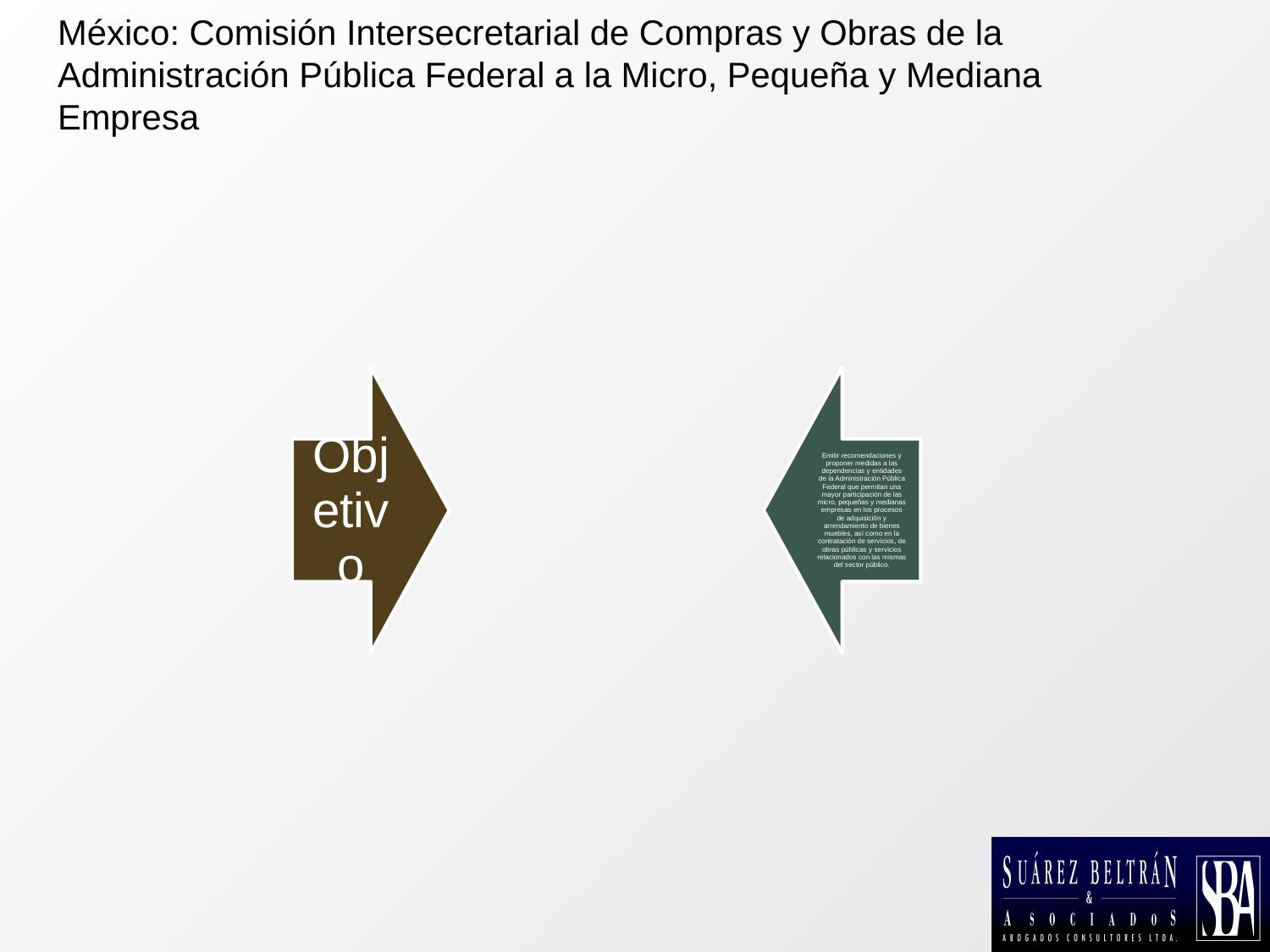

# México: Comisión Intersecretarial de Compras y Obras de la Administración Pública Federal a la Micro, Pequeña y Mediana Empresa
Objetivo
Emitir recomendaciones y proponer medidas a las dependencias y entidades de la Administración Pública Federal que permitan una mayor participación de las micro, pequeñas y medianas empresas en los procesos de adquisición y arrendamiento de bienes muebles, así como en la contratación de servicios, de obras públicas y servicios relacionados con las mismas del sector público.